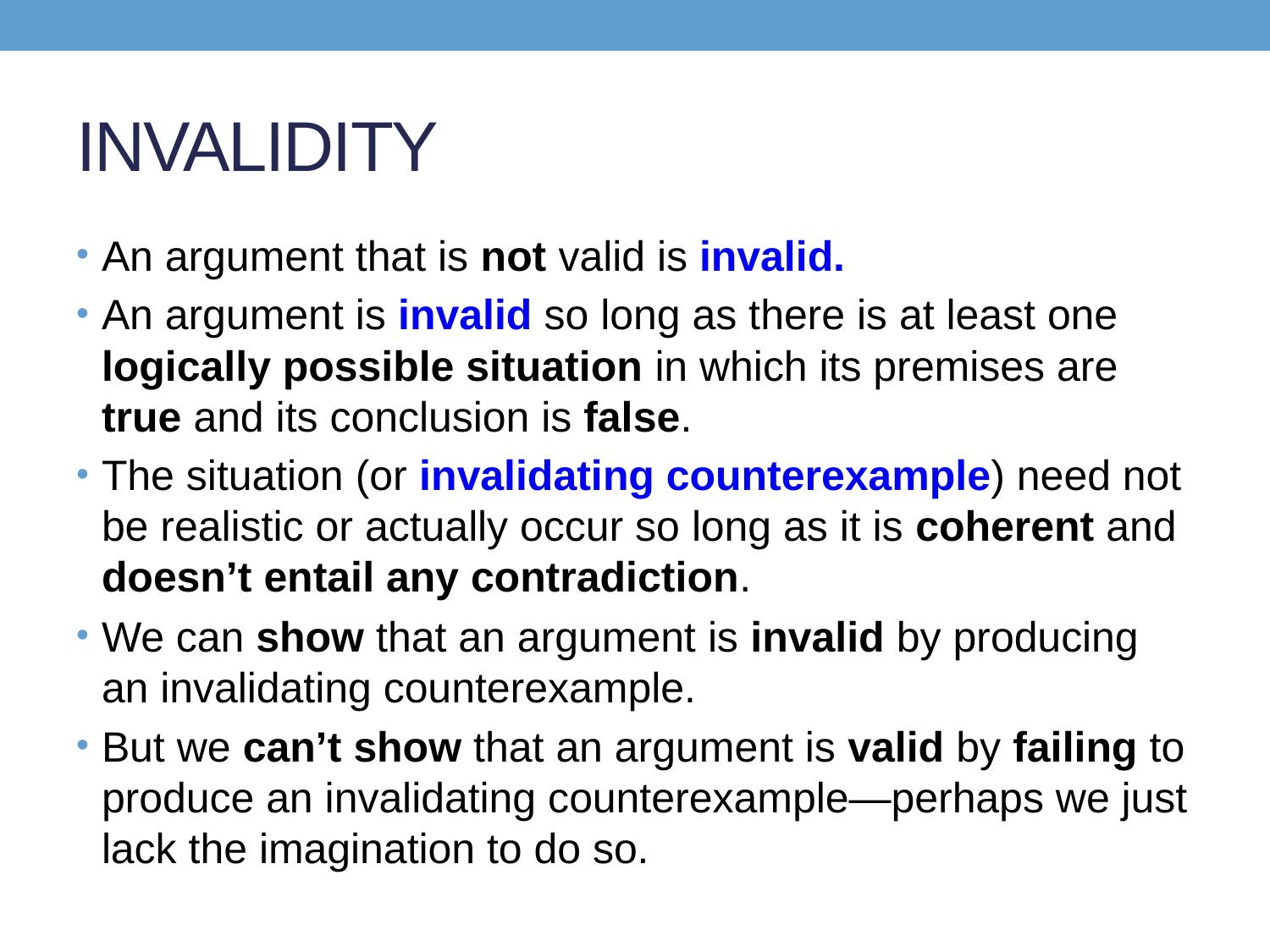

# INVALIDITY
An argument that is not valid is invalid.
An argument is invalid so long as there is at least one logically possible situation in which its premises are true and its conclusion is false.
The situation (or invalidating counterexample) need not be realistic or actually occur so long as it is coherent and doesn’t entail any contradiction.
We can show that an argument is invalid by producing an invalidating counterexample.
But we can’t show that an argument is valid by failing to produce an invalidating counterexample—perhaps we just lack the imagination to do so.